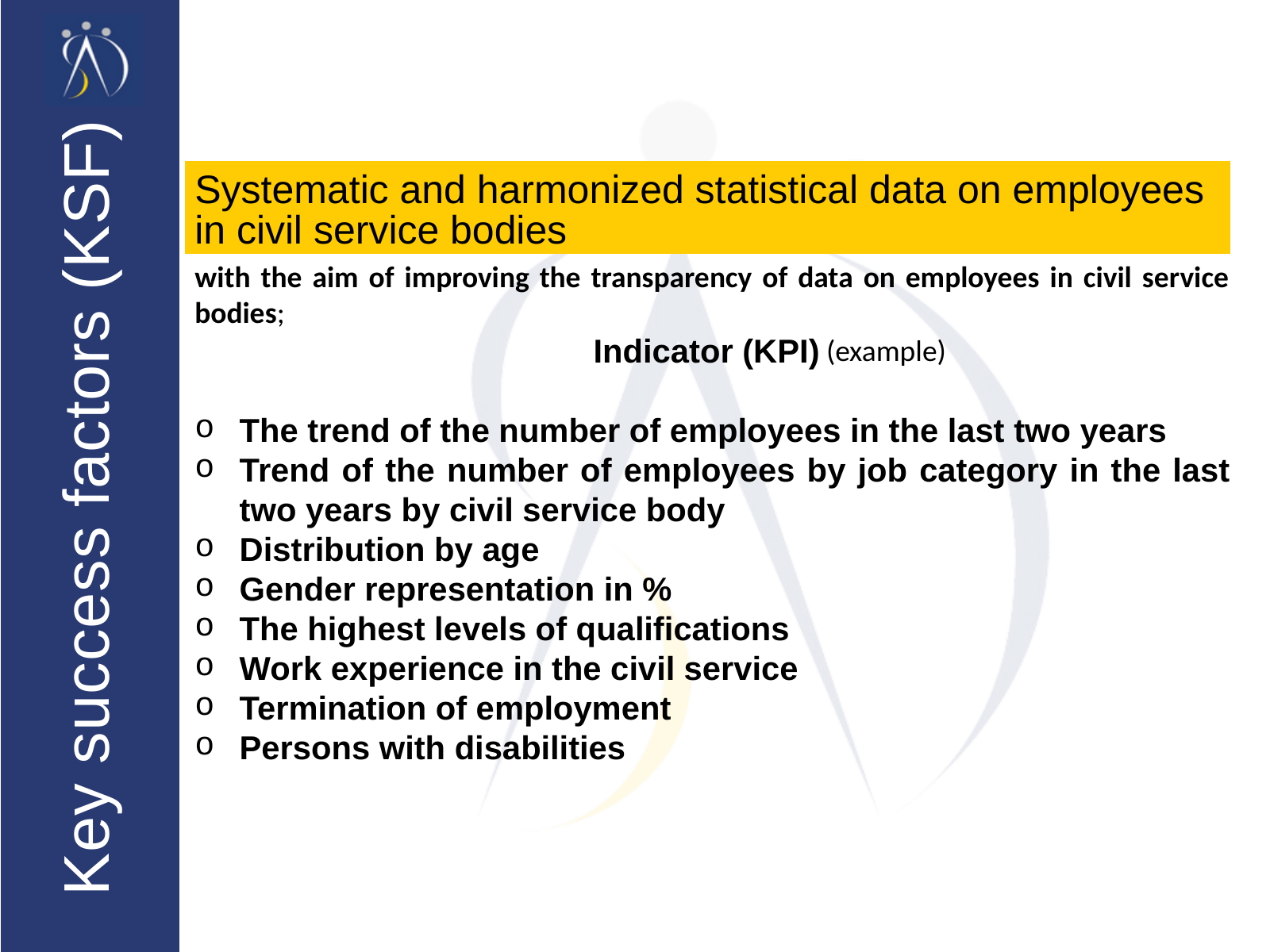

Systematic and harmonized statistical data on employees in civil service bodies
with the aim of improving the transparency of data on employees in civil service bodies;
Indicator (KPI)

The trend of the number of employees in the last two years
Trend of the number of employees by job category in the last two years by civil service body
Distribution by age
Gender representation in %
The highest levels of qualifications
Work experience in the civil service
Termination of employment
Persons with disabilities

(example)
Key success factors (KSF)